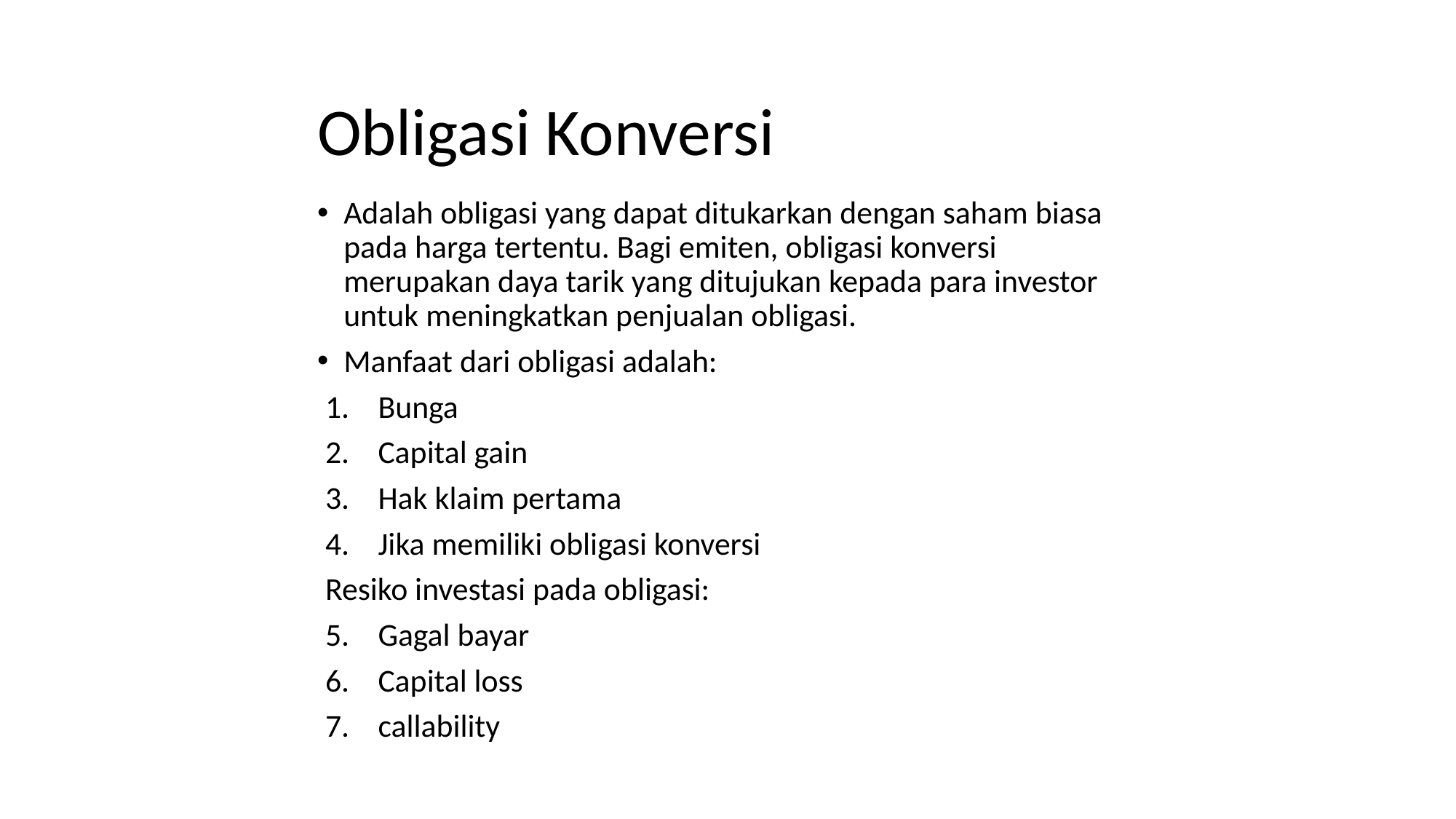

# Obligasi Konversi
Adalah obligasi yang dapat ditukarkan dengan saham biasa pada harga tertentu. Bagi emiten, obligasi konversi merupakan daya tarik yang ditujukan kepada para investor untuk meningkatkan penjualan obligasi.
Manfaat dari obligasi adalah:
Bunga
Capital gain
Hak klaim pertama
Jika memiliki obligasi konversi
Resiko investasi pada obligasi:
Gagal bayar
Capital loss
callability